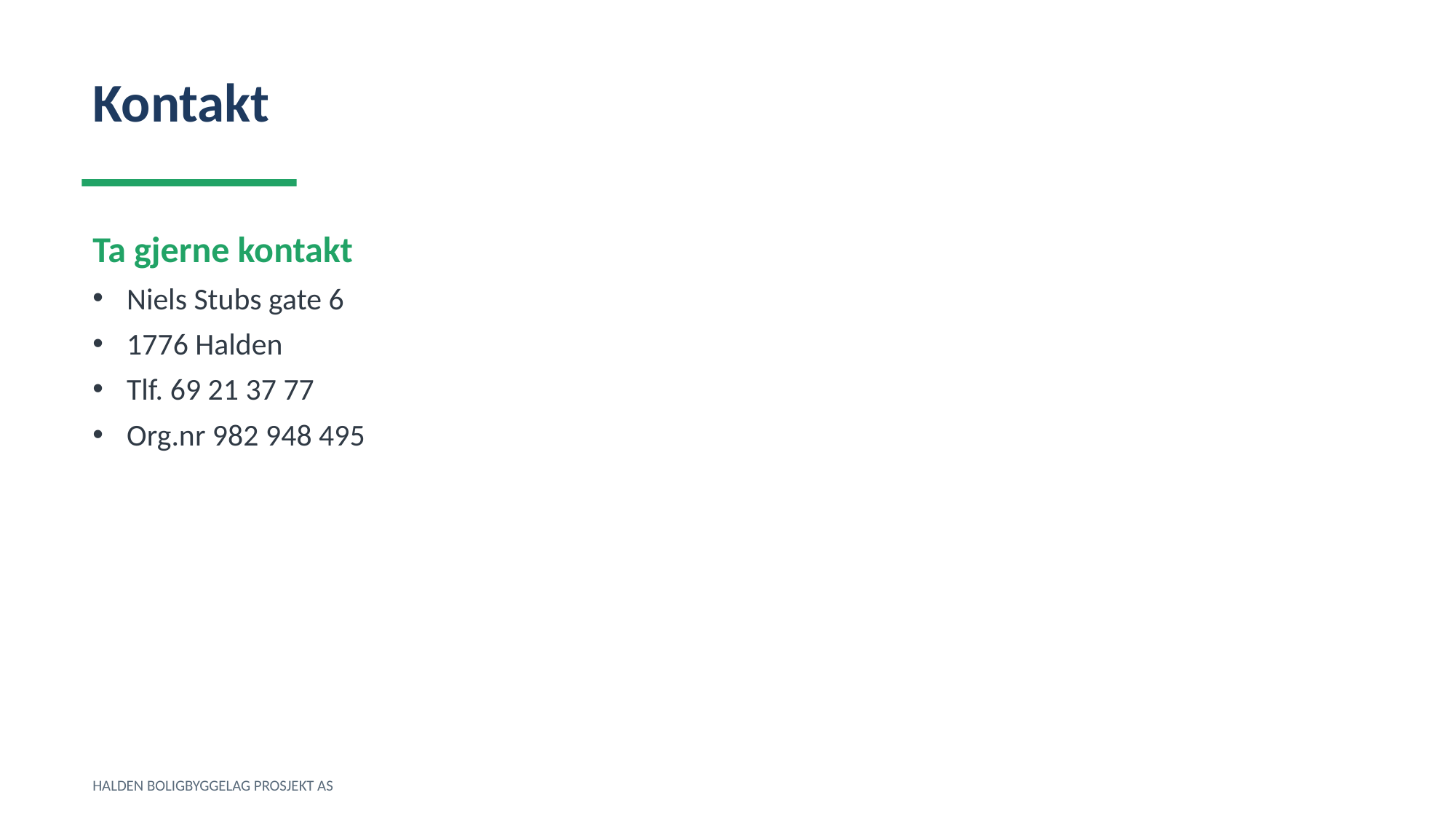

Kontakt

Ta gjerne kontakt
Niels Stubs gate 6
1776 Halden
Tlf. 69 21 37 77
Org.nr 982 948 495
HALDEN BOLIGBYGGELAG PROSJEKT AS